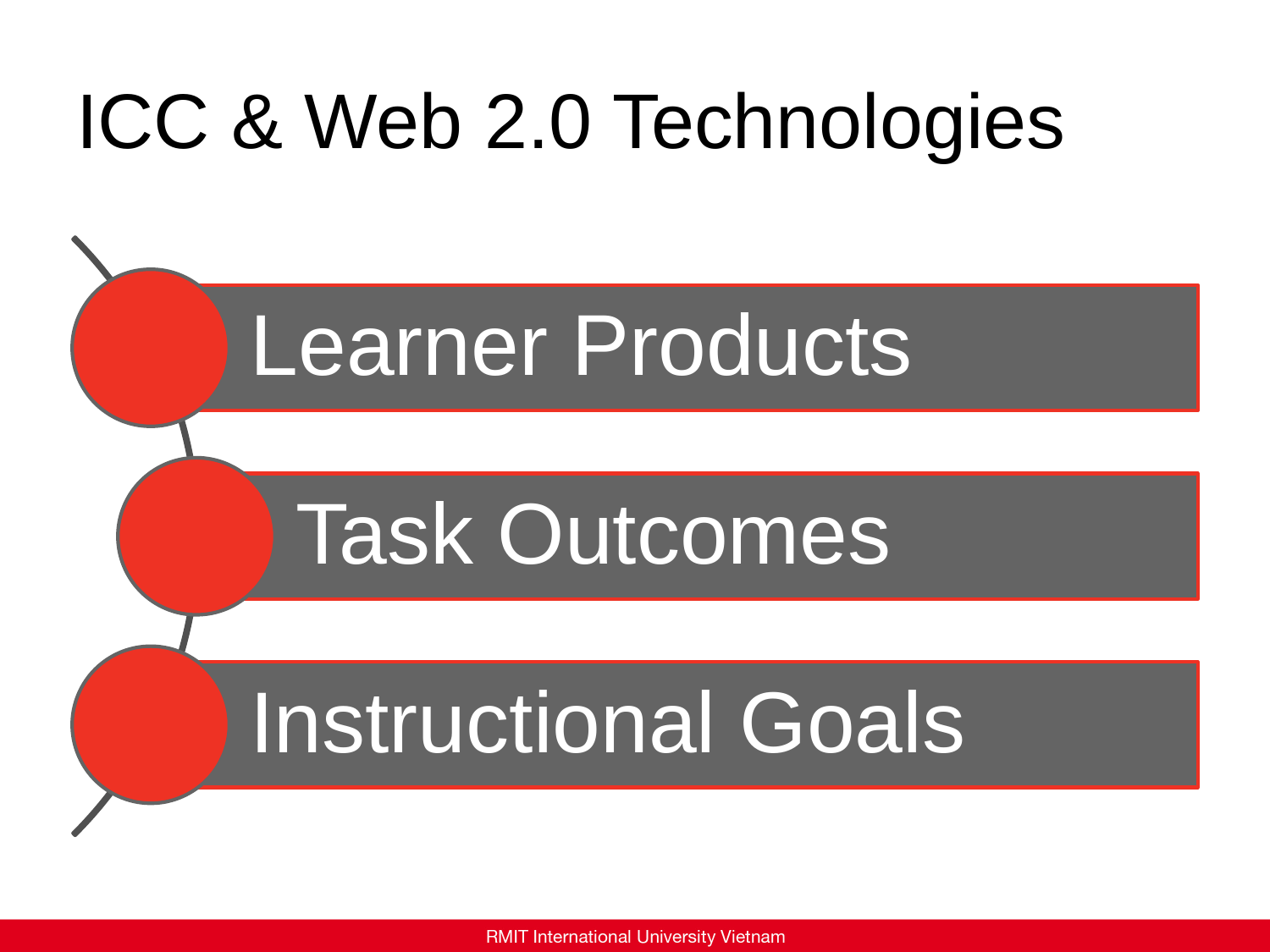

# ICC & Web 2.0 Technologies
Learner Products
Task Outcomes
Instructional Goals